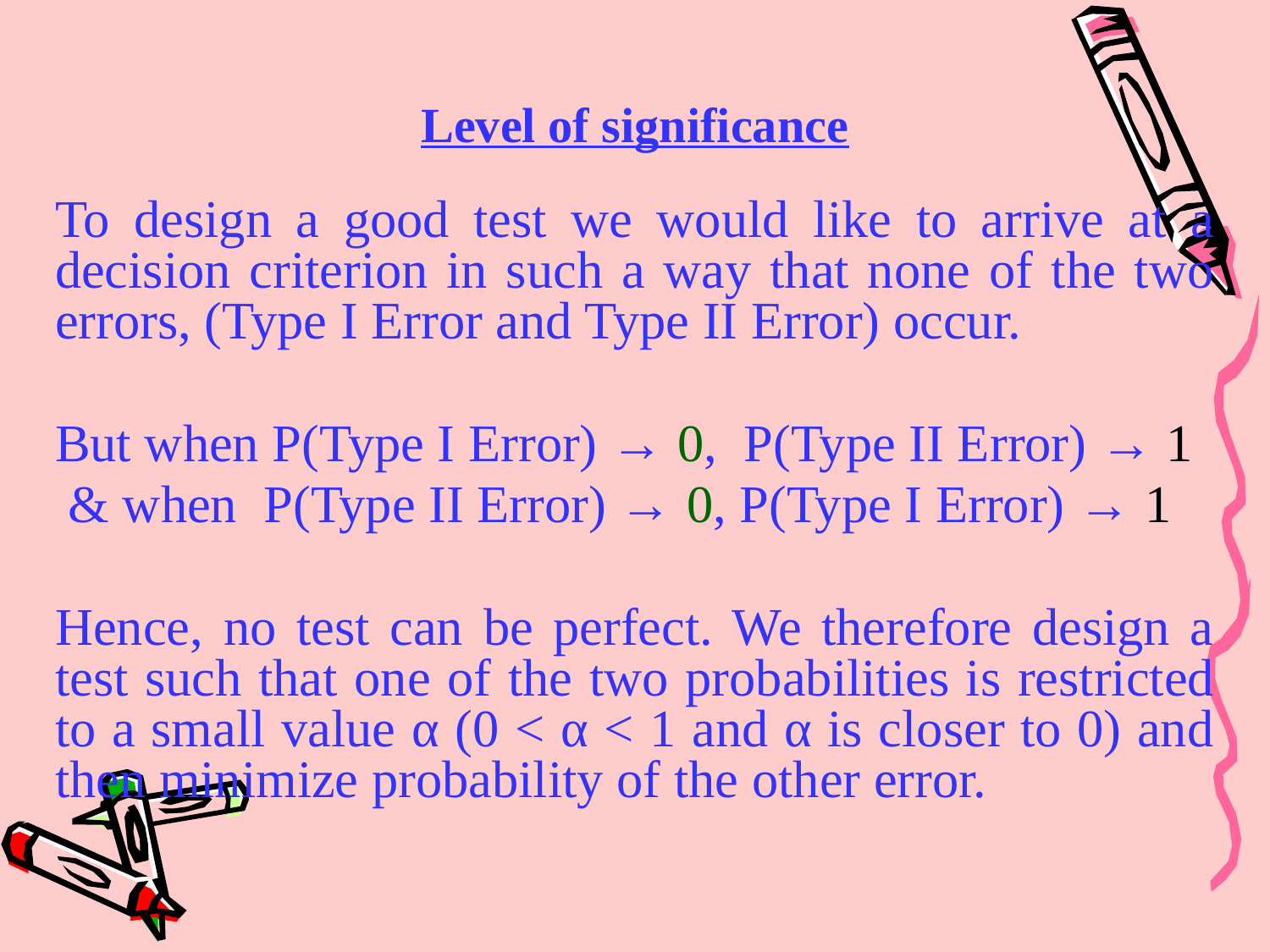

# Level of significance
To design a good test we would like to arrive at a decision criterion in such a way that none of the two errors, (Type I Error and Type II Error) occur.

But when P(Type I Error) → 0,  P(Type II Error) → 1
 & when  P(Type II Error) → 0, P(Type I Error) → 1

Hence, no test can be perfect. We therefore design a test such that one of the two probabilities is restricted to a small value α (0 < α < 1 and α is closer to 0) and then minimize probability of the other error.